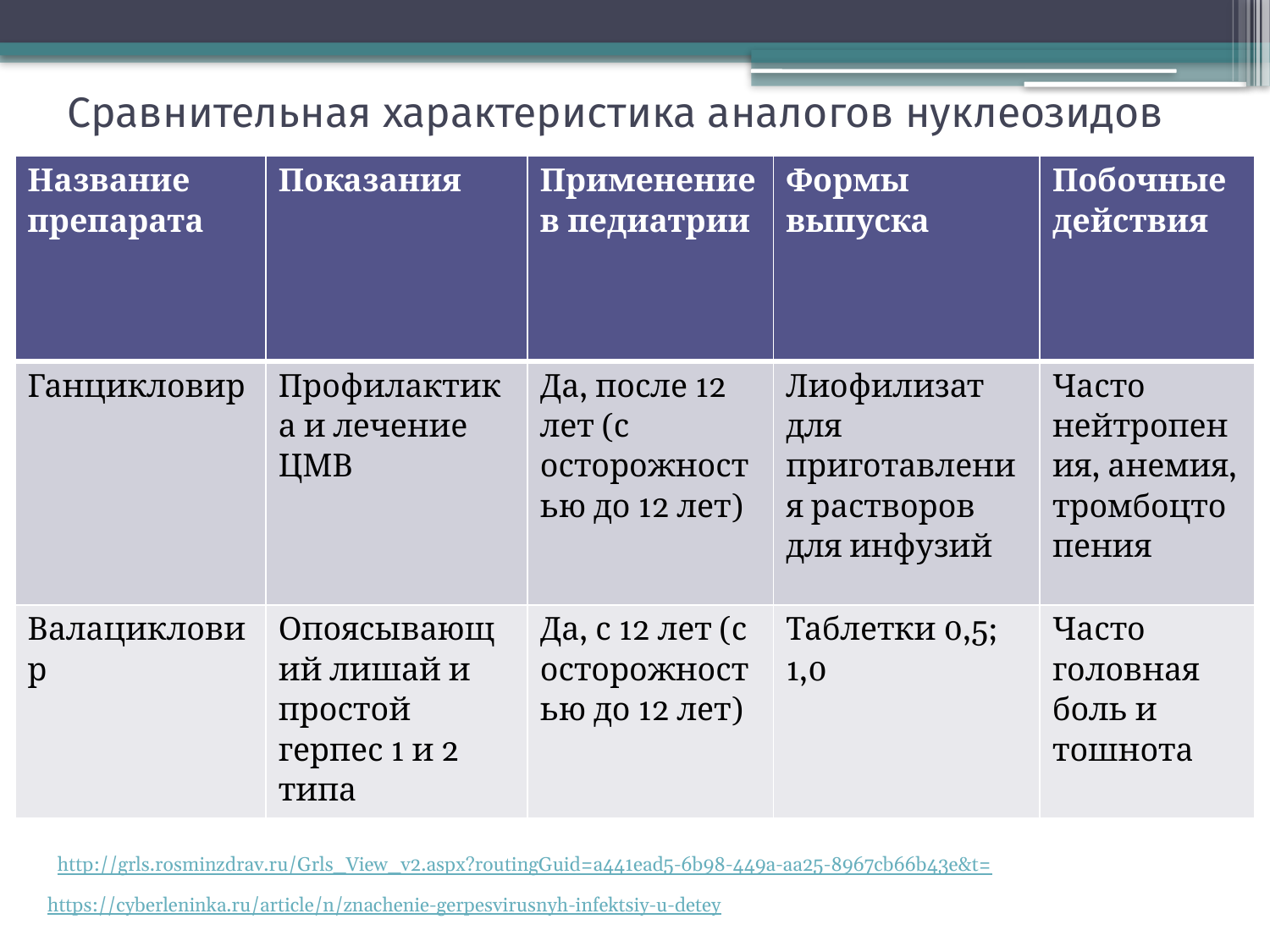

# Сравнительная характеристика аналогов нуклеозидов
| Название препарата | Показания | Применение в педиатрии | Формы выпуска | Побочные действия |
| --- | --- | --- | --- | --- |
| Ганцикловир | Профилактика и лечение ЦМВ | Да, после 12 лет (с осторожностью до 12 лет) | Лиофилизат для приготавления растворов для инфузий | Часто нейтропения, анемия, тромбоцтопения |
| Валацикловир | Опоясывающий лишай и простой герпес 1 и 2 типа | Да, с 12 лет (с осторожностью до 12 лет) | Таблетки 0,5; 1,0 | Часто головная боль и тошнота |
http://grls.rosminzdrav.ru/Grls_View_v2.aspx?routingGuid=a441ead5-6b98-449a-aa25-8967cb66b43e&t=

https://cyberleninka.ru/article/n/znachenie-gerpesvirusnyh-infektsiy-u-detey